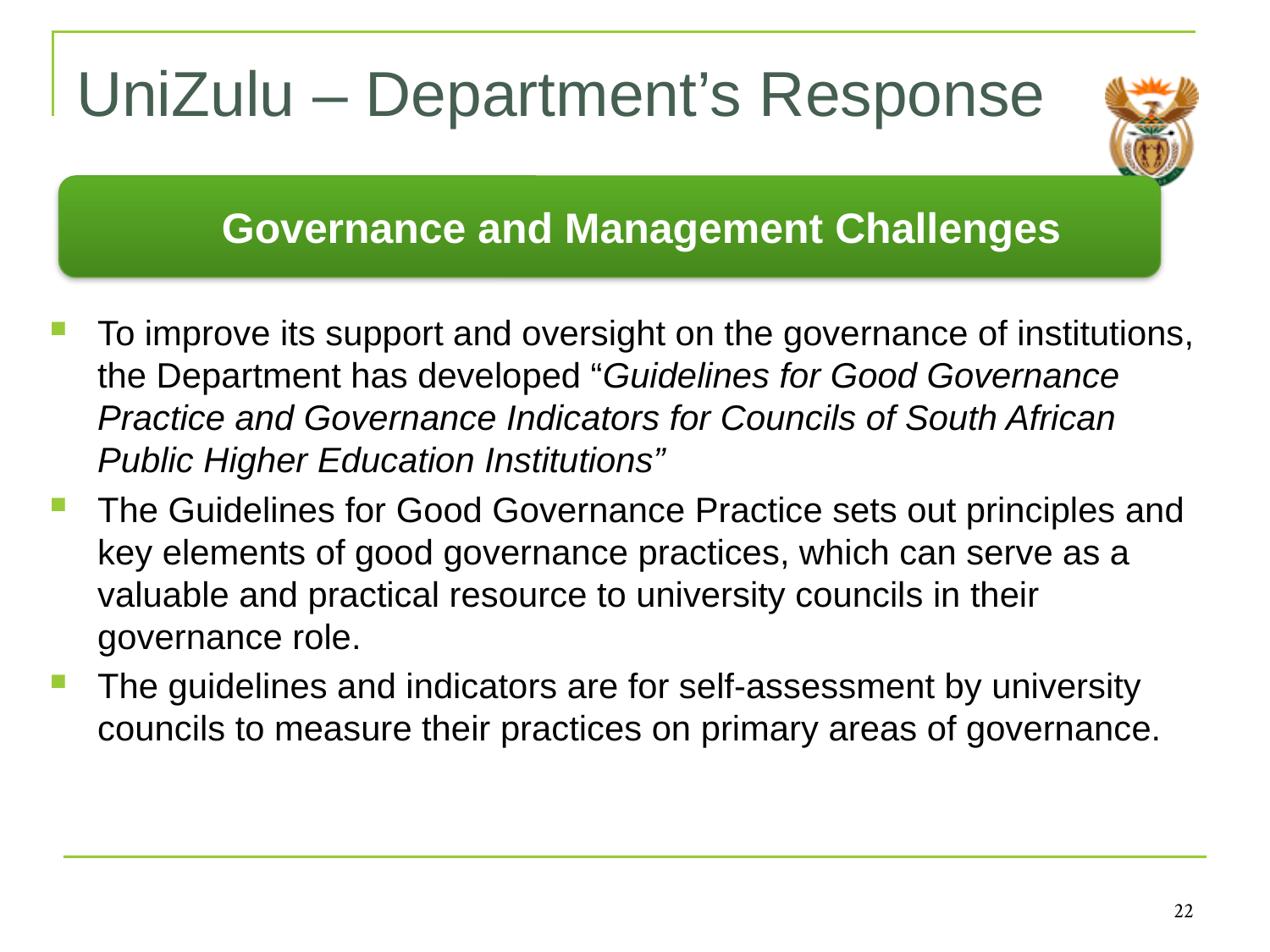

# UniZulu – Department’s Response
Governance and Management Challenges
To improve its support and oversight on the governance of institutions, the Department has developed “Guidelines for Good Governance Practice and Governance Indicators for Councils of South African Public Higher Education Institutions”
The Guidelines for Good Governance Practice sets out principles and key elements of good governance practices, which can serve as a valuable and practical resource to university councils in their governance role.
The guidelines and indicators are for self-assessment by university councils to measure their practices on primary areas of governance.

22